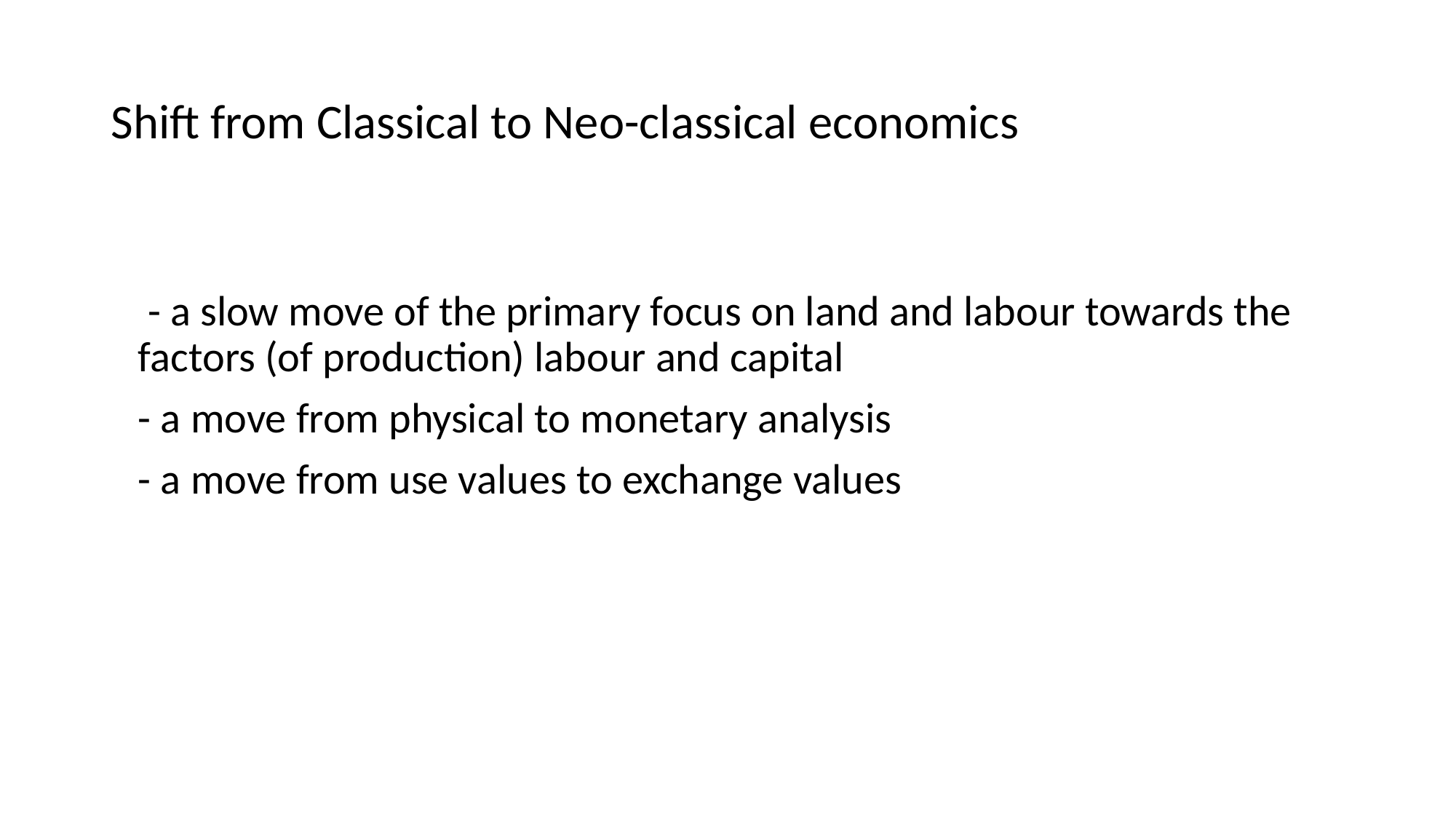

# Shift from Classical to Neo-classical economics

	 - a slow move of the primary focus on land and labour towards the factors (of production) labour and capital
	- a move from physical to monetary analysis
	- a move from use values to exchange values